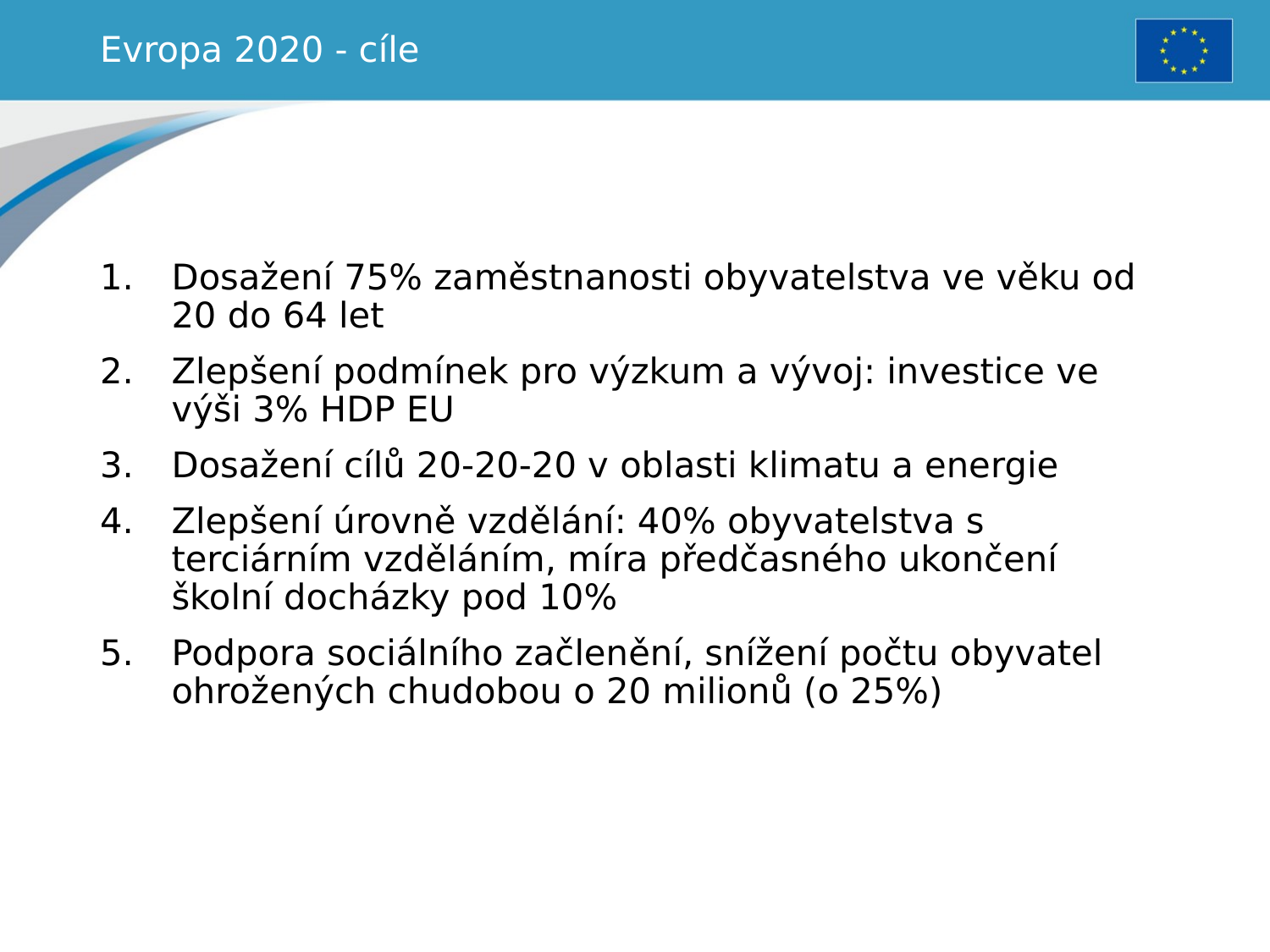

Evropa 2020 - cíle
Dosažení 75% zaměstnanosti obyvatelstva ve věku od 20 do 64 let
Zlepšení podmínek pro výzkum a vývoj: investice ve výši 3% HDP EU
Dosažení cílů 20-20-20 v oblasti klimatu a energie
Zlepšení úrovně vzdělání: 40% obyvatelstva s terciárním vzděláním, míra předčasného ukončení školní docházky pod 10%
Podpora sociálního začlenění, snížení počtu obyvatel ohrožených chudobou o 20 milionů (o 25%)